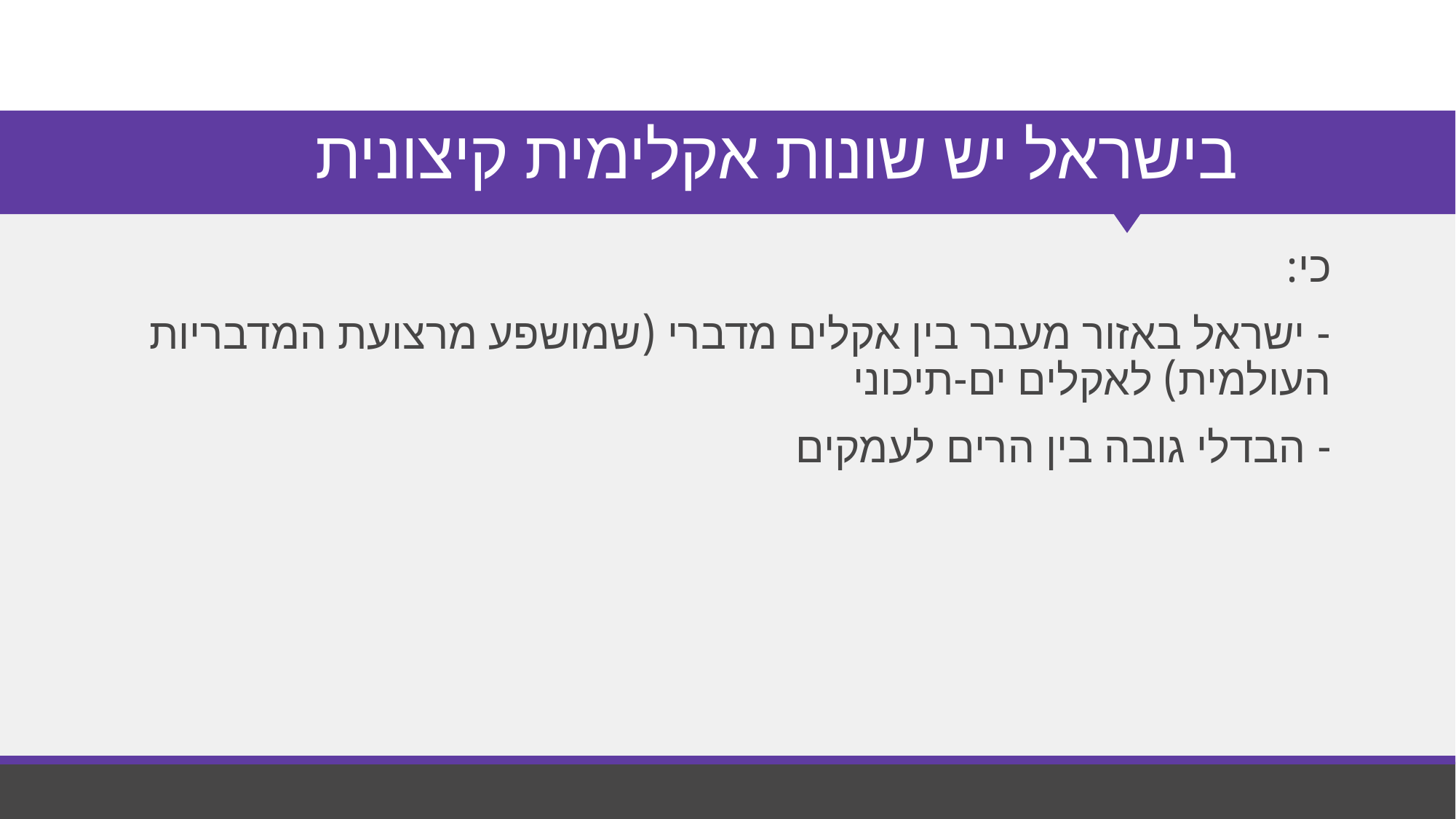

# בישראל יש שונות אקלימית קיצונית
כי:
- ישראל באזור מעבר בין אקלים מדברי (שמושפע מרצועת המדבריות העולמית) לאקלים ים-תיכוני
- הבדלי גובה בין הרים לעמקים